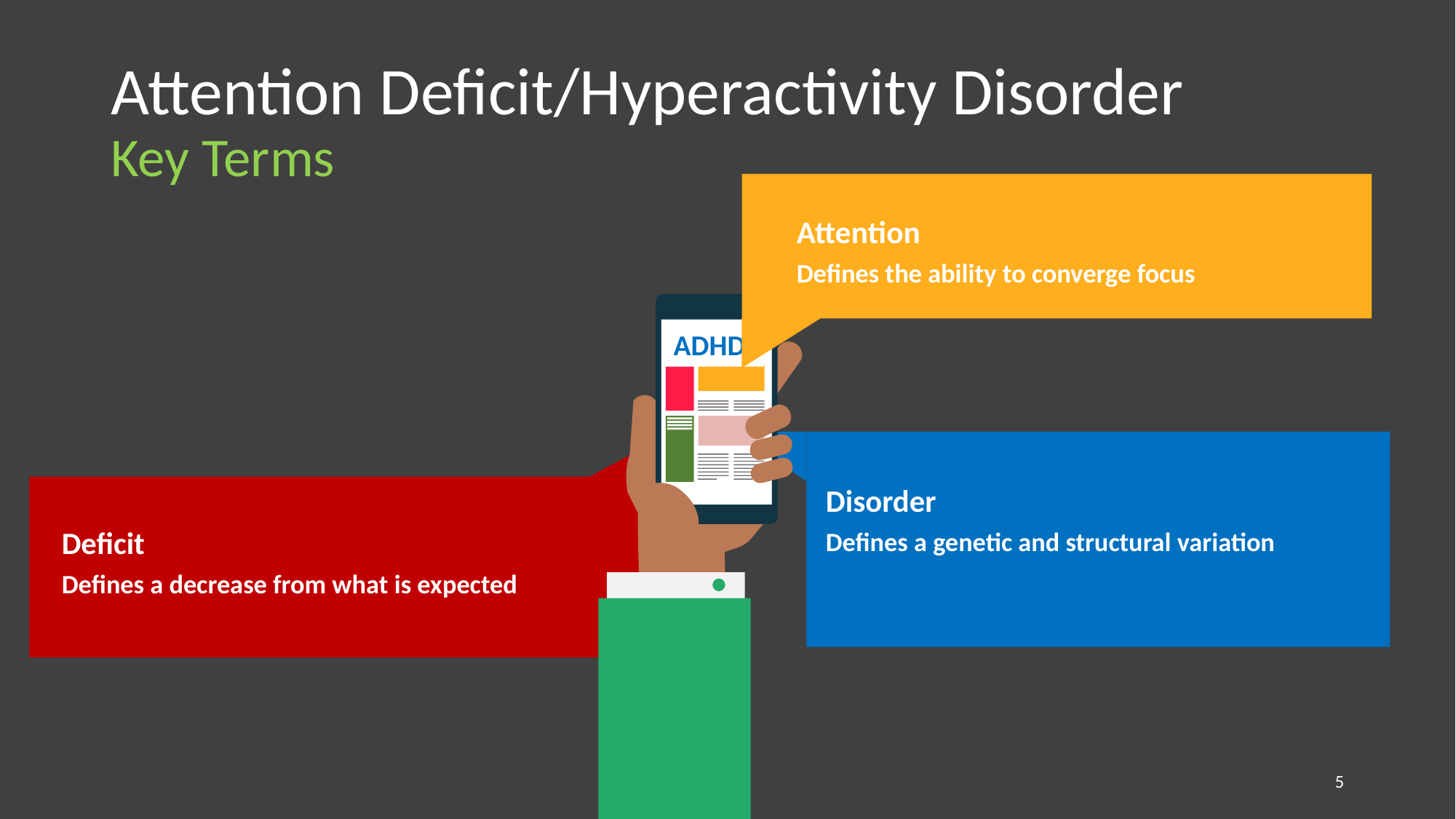

# Attention Deficit/Hyperactivity Disorder Key Terms
LOREM IPSUM DOLOR SIT AMET

Attention
Defines the ability to converge focus

ADHD

Disorder
Defines a genetic and structural variation
Deficit
Defines a decrease from what is expected